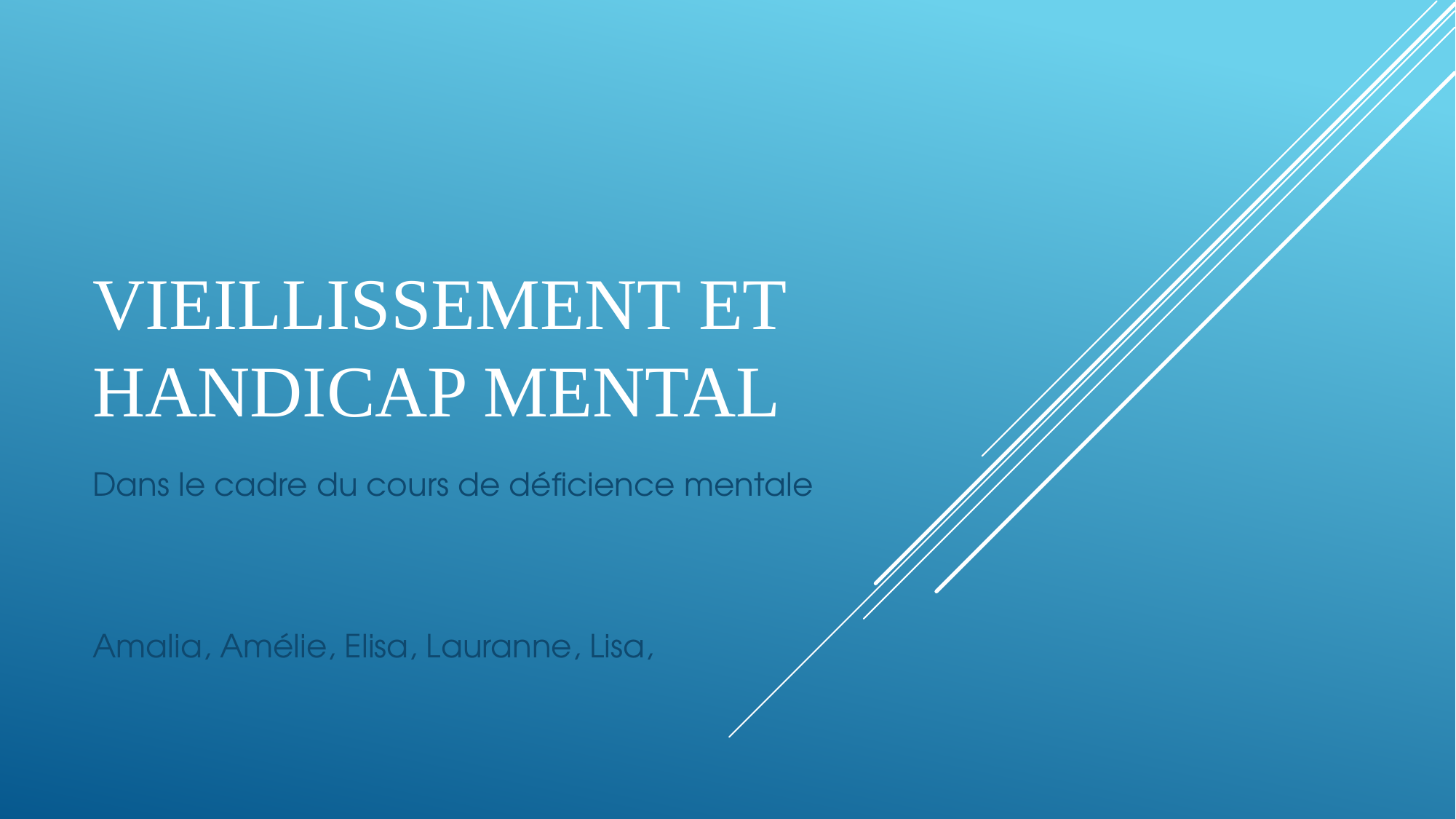

# Vieillissement et handicap mental
Dans le cadre du cours de déficience mentale

Amalia, Amélie, Elisa, Lauranne, Lisa,